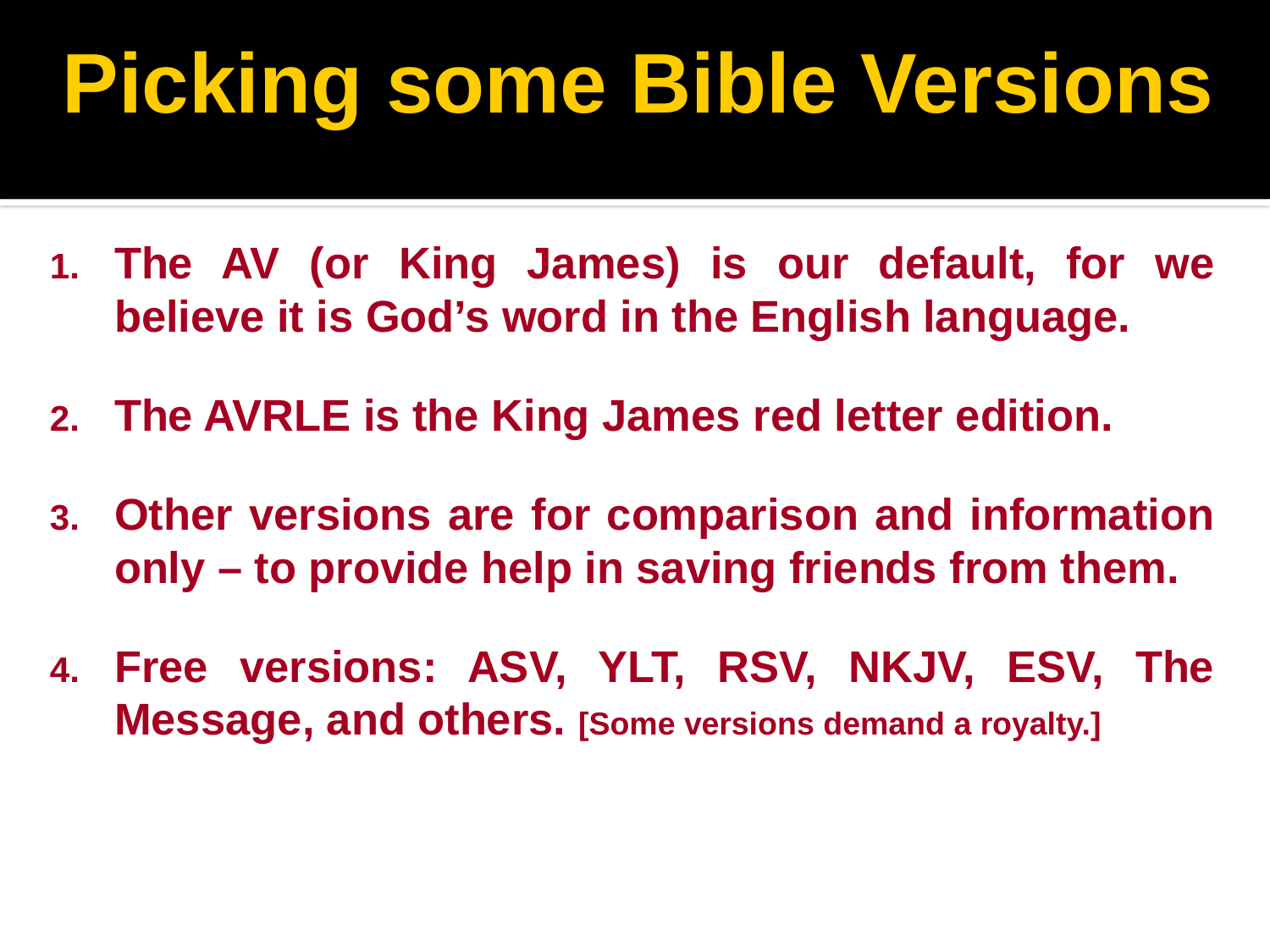

# Picking some Bible Versions
The AV (or King James) is our default, for we believe it is God’s word in the English language.

The AVRLE is the King James red letter edition.

Other versions are for comparison and information only – to provide help in saving friends from them.

Free versions: ASV, YLT, RSV, NKJV, ESV, The Message, and others. [Some versions demand a royalty.]